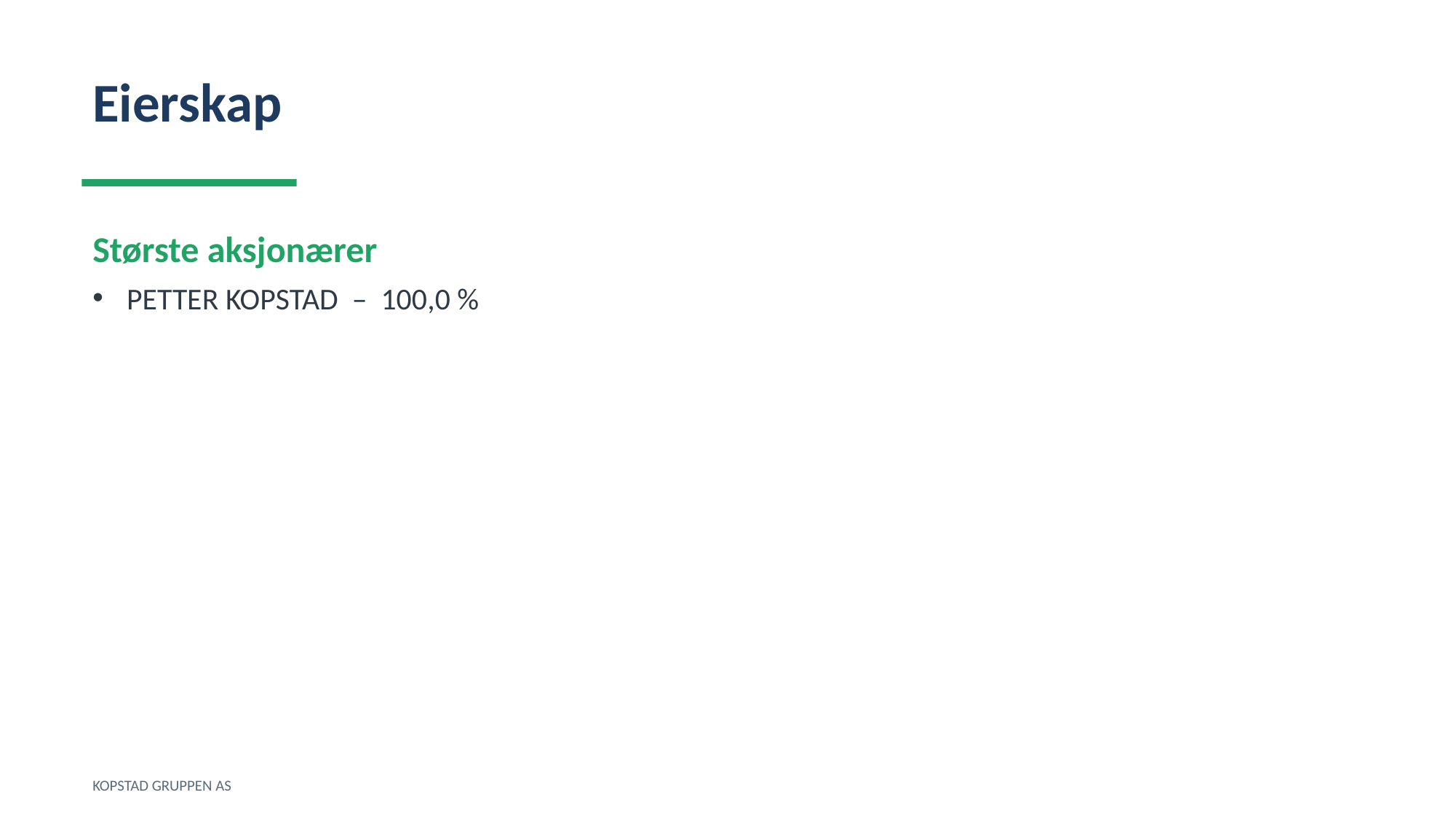

Eierskap

Største aksjonærer
PETTER KOPSTAD  –  100,0 %
KOPSTAD GRUPPEN AS